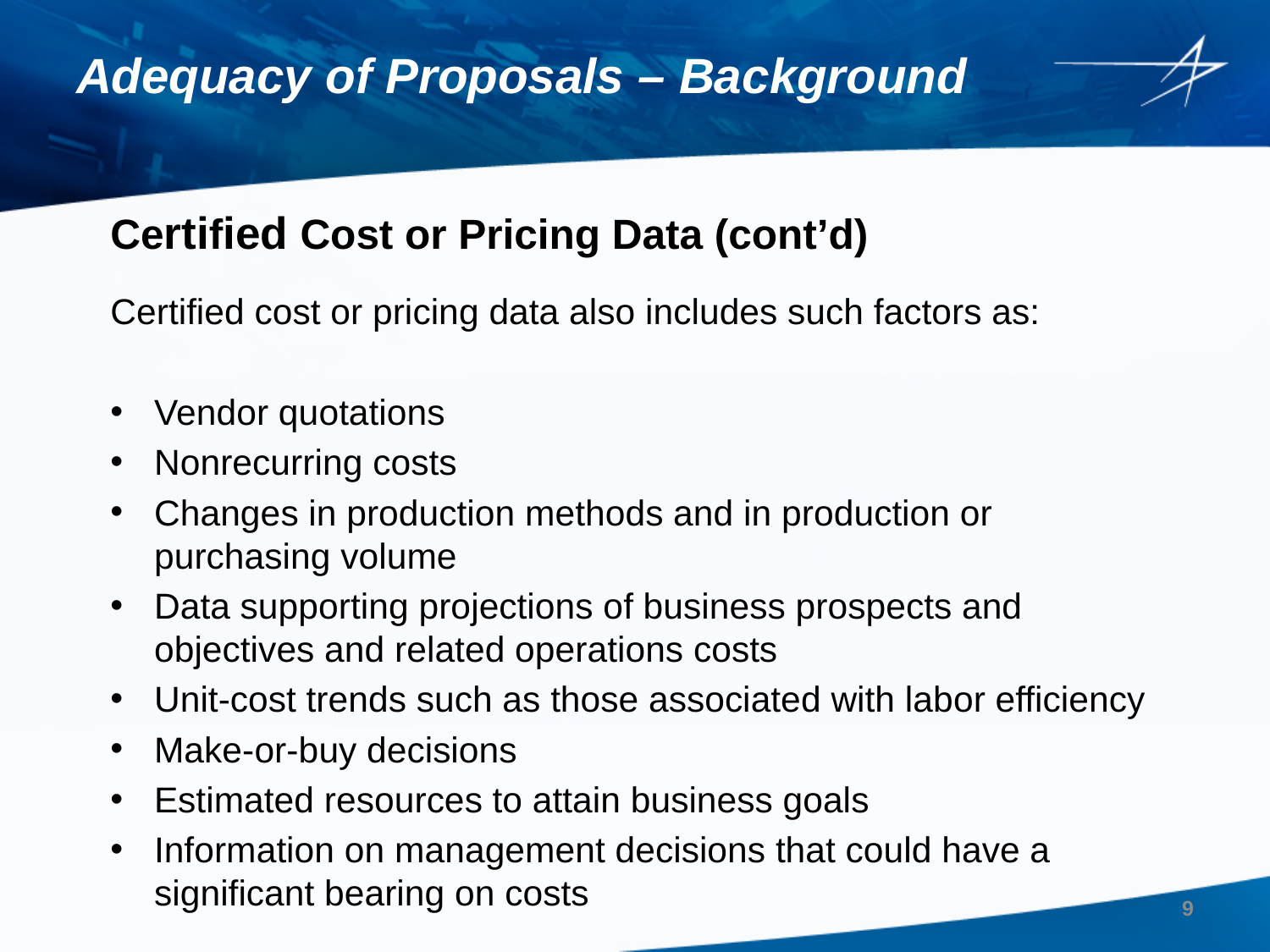

# Adequacy of Proposals – Background
Certified Cost or Pricing Data (cont’d)

Certified cost or pricing data also includes such factors as:

Vendor quotations
Nonrecurring costs
Changes in production methods and in production or purchasing volume
Data supporting projections of business prospects and objectives and related operations costs
Unit-cost trends such as those associated with labor efficiency
Make-or-buy decisions
Estimated resources to attain business goals
Information on management decisions that could have a significant bearing on costs
9